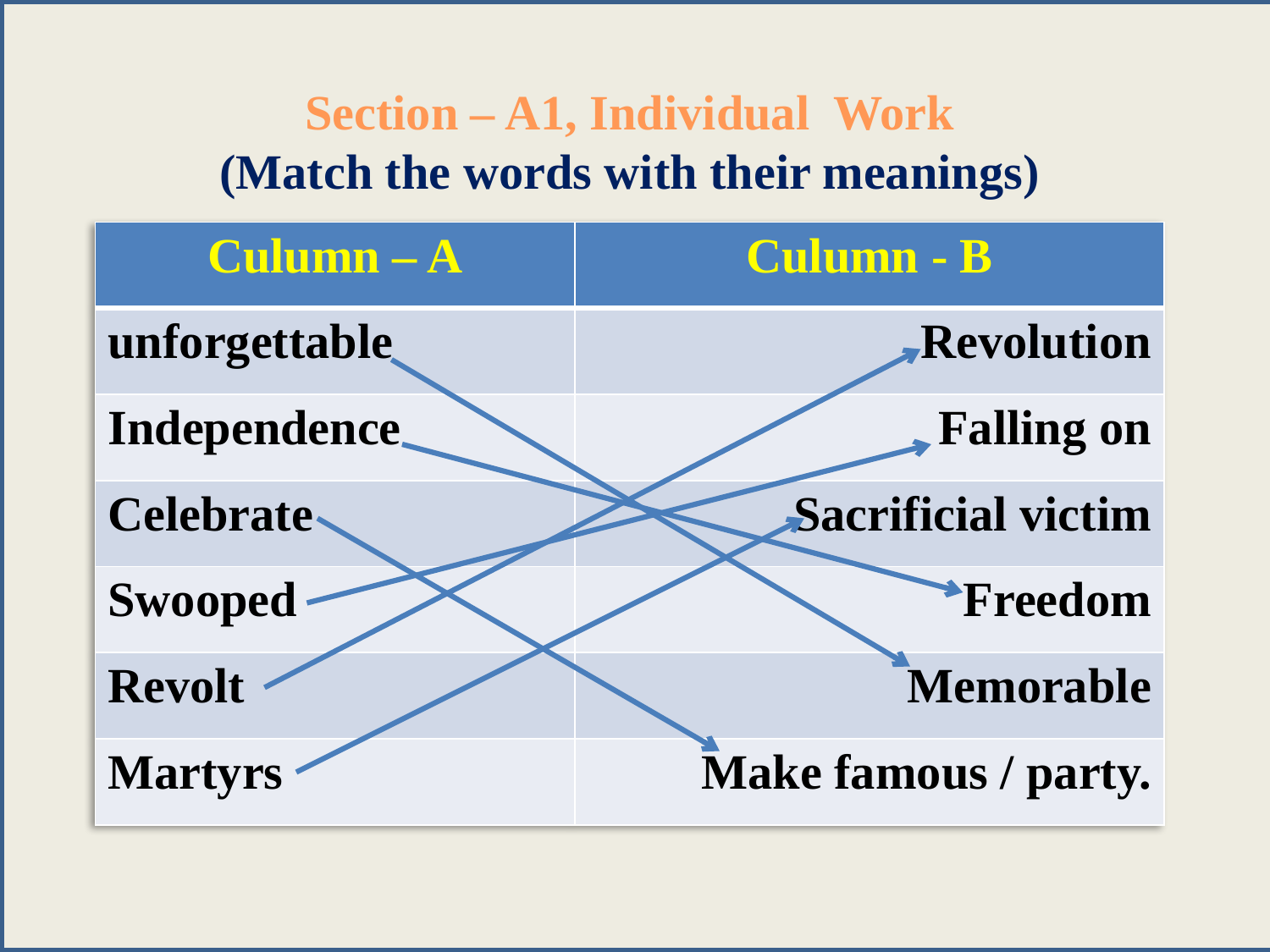

Section – A1, Individual  Work
(Match the words with their meanings)
| Culumn – A | Culumn - B |
| --- | --- |
| unforgettable | Revolution |
| Independence | Falling on |
| Celebrate | Sacrificial victim |
| Swooped | Freedom |
| Revolt | Memorable |
| Martyrs | Make famous / party. |